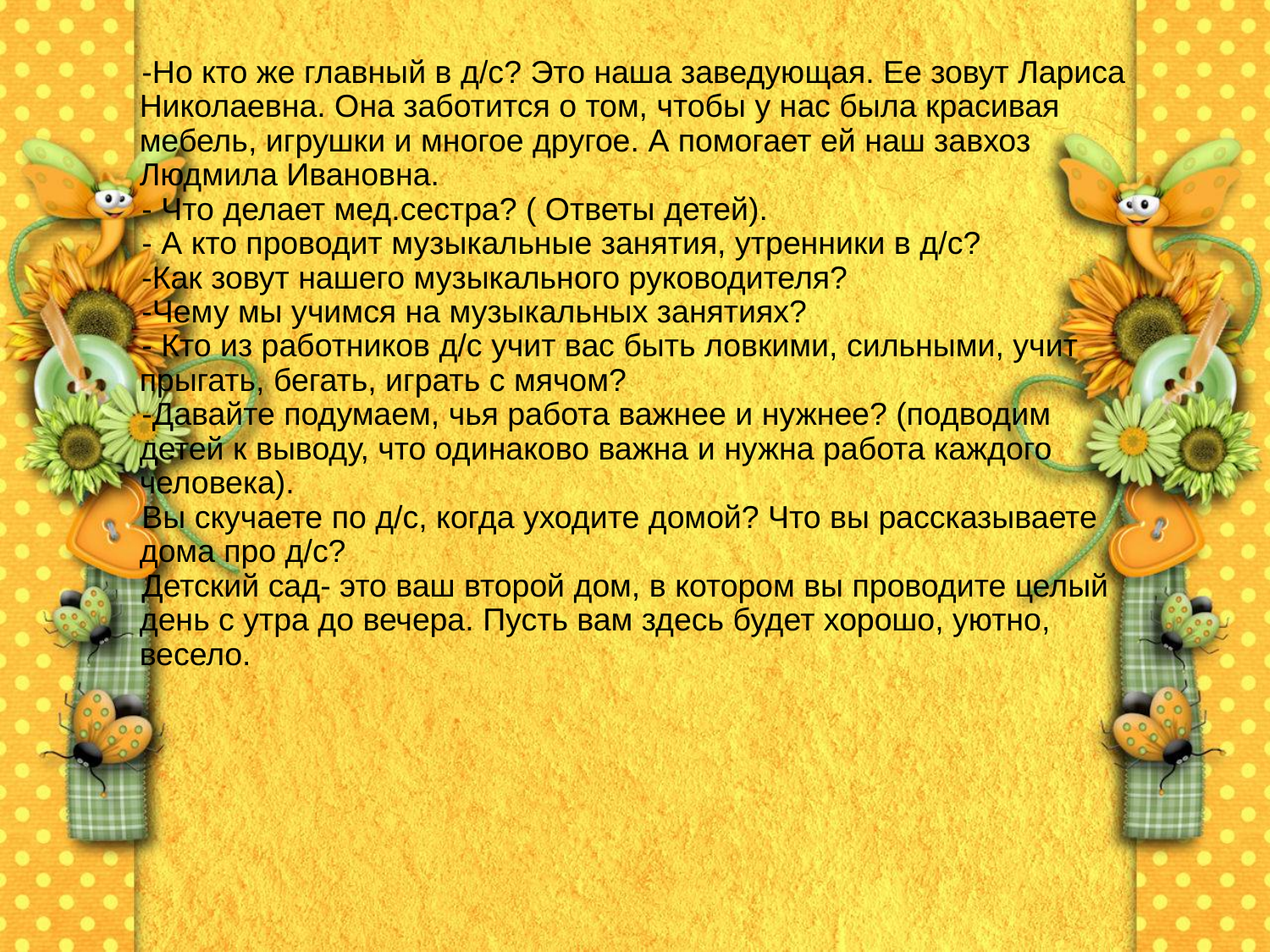

-Но кто же главный в д/с? Это наша заведующая. Ее зовут Лариса Николаевна. Она заботится о том, чтобы у нас была красивая мебель, игрушки и многое другое. А помогает ей наш завхоз Людмила Ивановна.
- Что делает мед.сестра? ( Ответы детей).
- А кто проводит музыкальные занятия, утренники в д/с?
-Как зовут нашего музыкального руководителя?
-Чему мы учимся на музыкальных занятиях?
- Кто из работников д/с учит вас быть ловкими, сильными, учит прыгать, бегать, играть с мячом?
-Давайте подумаем, чья работа важнее и нужнее? (подводим детей к выводу, что одинаково важна и нужна работа каждого человека).
Вы скучаете по д/с, когда уходите домой? Что вы рассказываете дома про д/с?
Детский сад- это ваш второй дом, в котором вы проводите целый день с утра до вечера. Пусть вам здесь будет хорошо, уютно, весело.